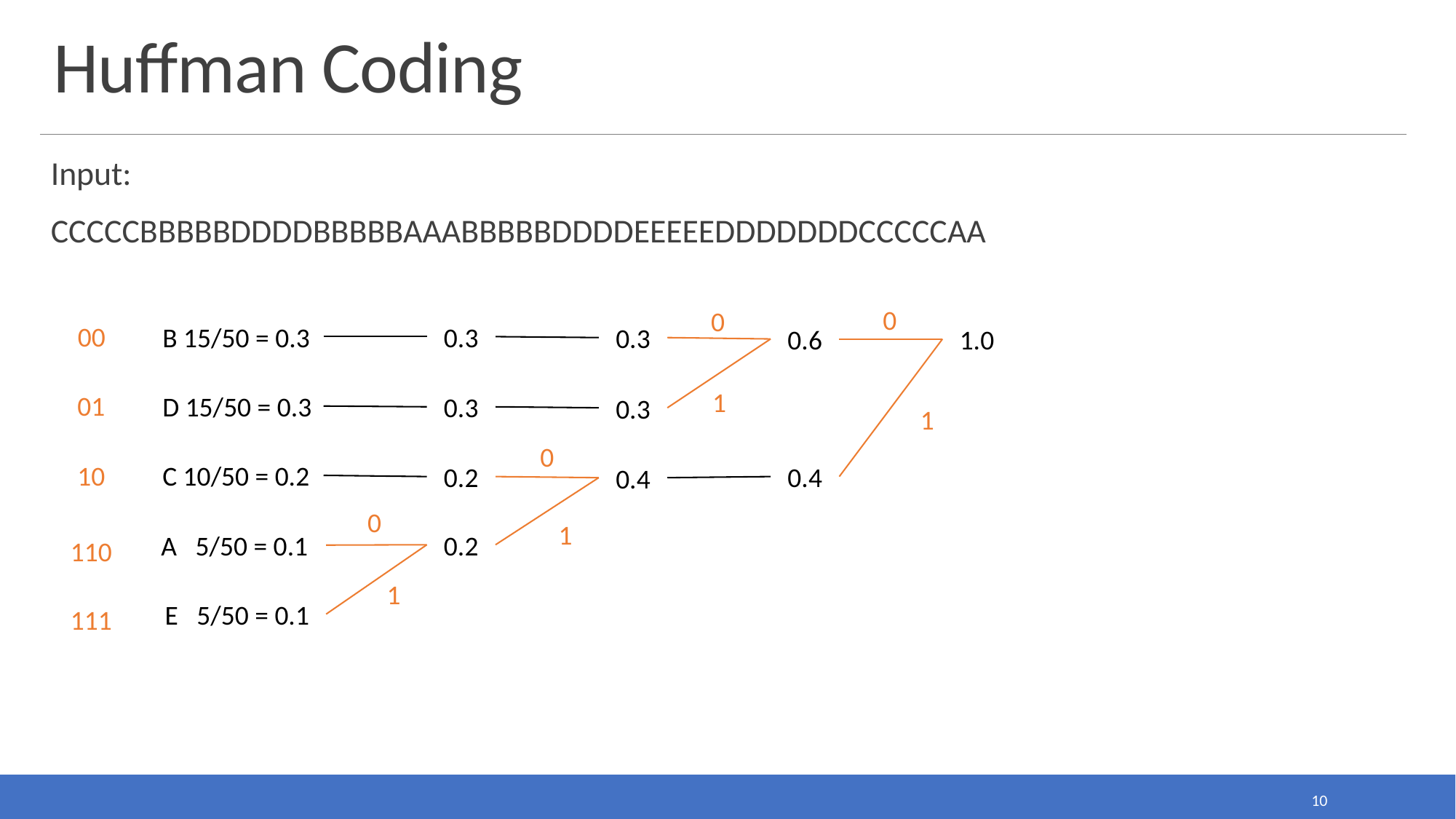

# Huffman Coding
Input:
CCCCCBBBBBDDDDBBBBBAAABBBBBDDDDEEEEEDDDDDDDCCCCCAA
0
0
00
B 15/50 = 0.3
0.3
0.3
0.6
1.0
1
01
D 15/50 = 0.3
0.3
0.3
1
0
10
C 10/50 = 0.2
0.2
0.4
0.4
0
1
A   5/50 = 0.1
0.2
110
1
E   5/50 = 0.1
111
10